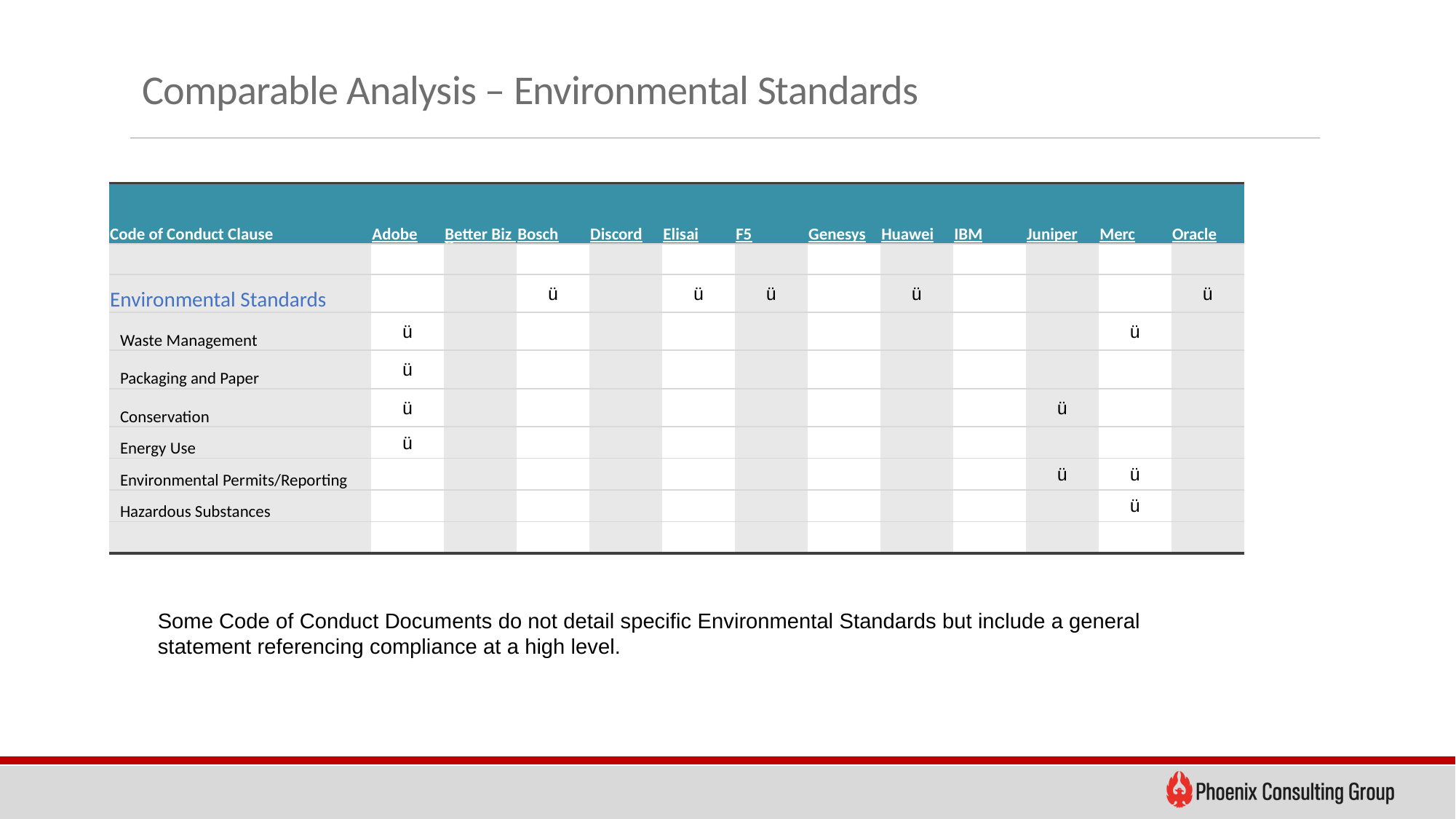

# Comparable Analysis – Environmental Standards
| Code of Conduct Clause | Adobe | Better Biz Bureau | Bosch | Discord | Elisai | F5 | Genesys | Huawei | IBM | Juniper | Merc | Oracle |
| --- | --- | --- | --- | --- | --- | --- | --- | --- | --- | --- | --- | --- |
|  |  |  |  |  |  |  |  |  |  |  |  |  |
| Environmental Standards |  |  | ü |  | ü | ü |  | ü |  |  |  | ü |
| Waste Management | ü |  |  |  |  |  |  |  |  |  | ü |  |
| Packaging and Paper | ü |  |  |  |  |  |  |  |  |  |  |  |
| Conservation | ü |  |  |  |  |  |  |  |  | ü |  |  |
| Energy Use | ü |  |  |  |  |  |  |  |  |  |  |  |
| Environmental Permits/Reporting |  |  |  |  |  |  |  |  |  | ü | ü |  |
| Hazardous Substances |  |  |  |  |  |  |  |  |  |  | ü |  |
|  |  |  |  |  |  |  |  |  |  |  |  |  |
Some Code of Conduct Documents do not detail specific Environmental Standards but include a general statement referencing compliance at a high level.